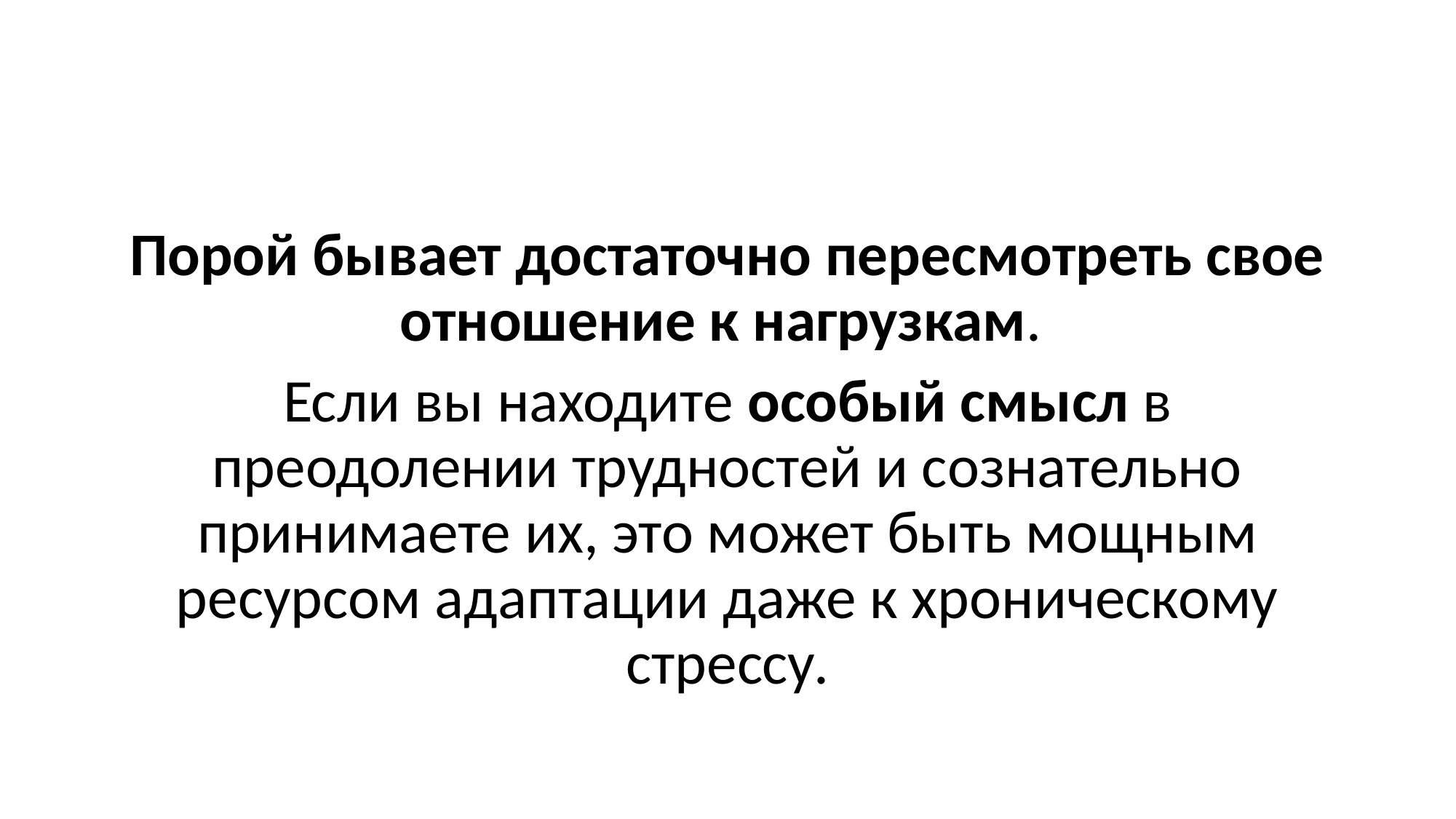

Порой бывает достаточно пересмотреть свое отношение к нагрузкам.
Если вы находите особый смысл в преодолении трудностей и сознательно принимаете их, это может быть мощным ресурсом адаптации даже к хроническому стрессу.